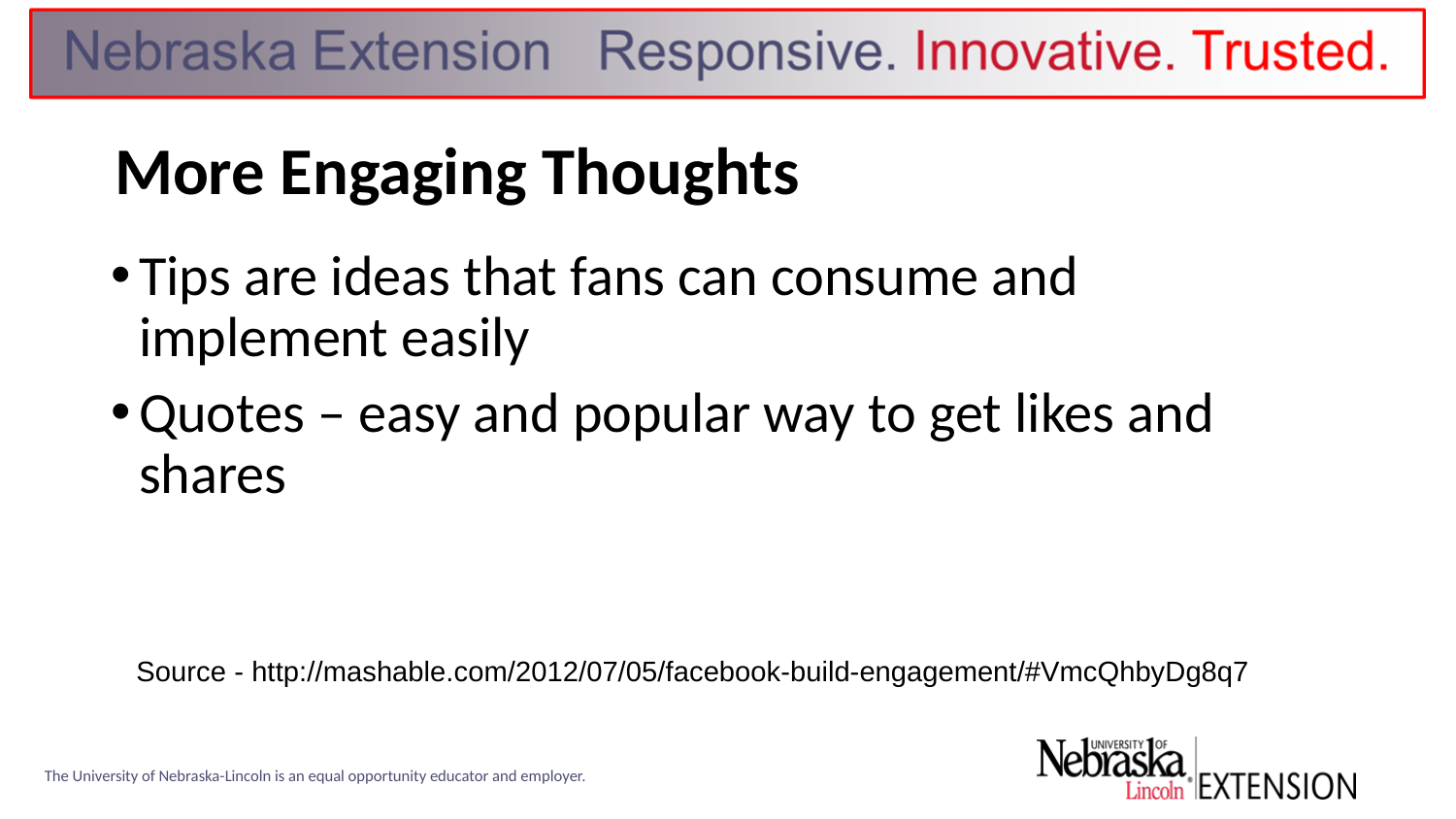

# More Engaging Thoughts
Tips are ideas that fans can consume and implement easily
Quotes – easy and popular way to get likes and shares
Source - http://mashable.com/2012/07/05/facebook-build-engagement/#VmcQhbyDg8q7